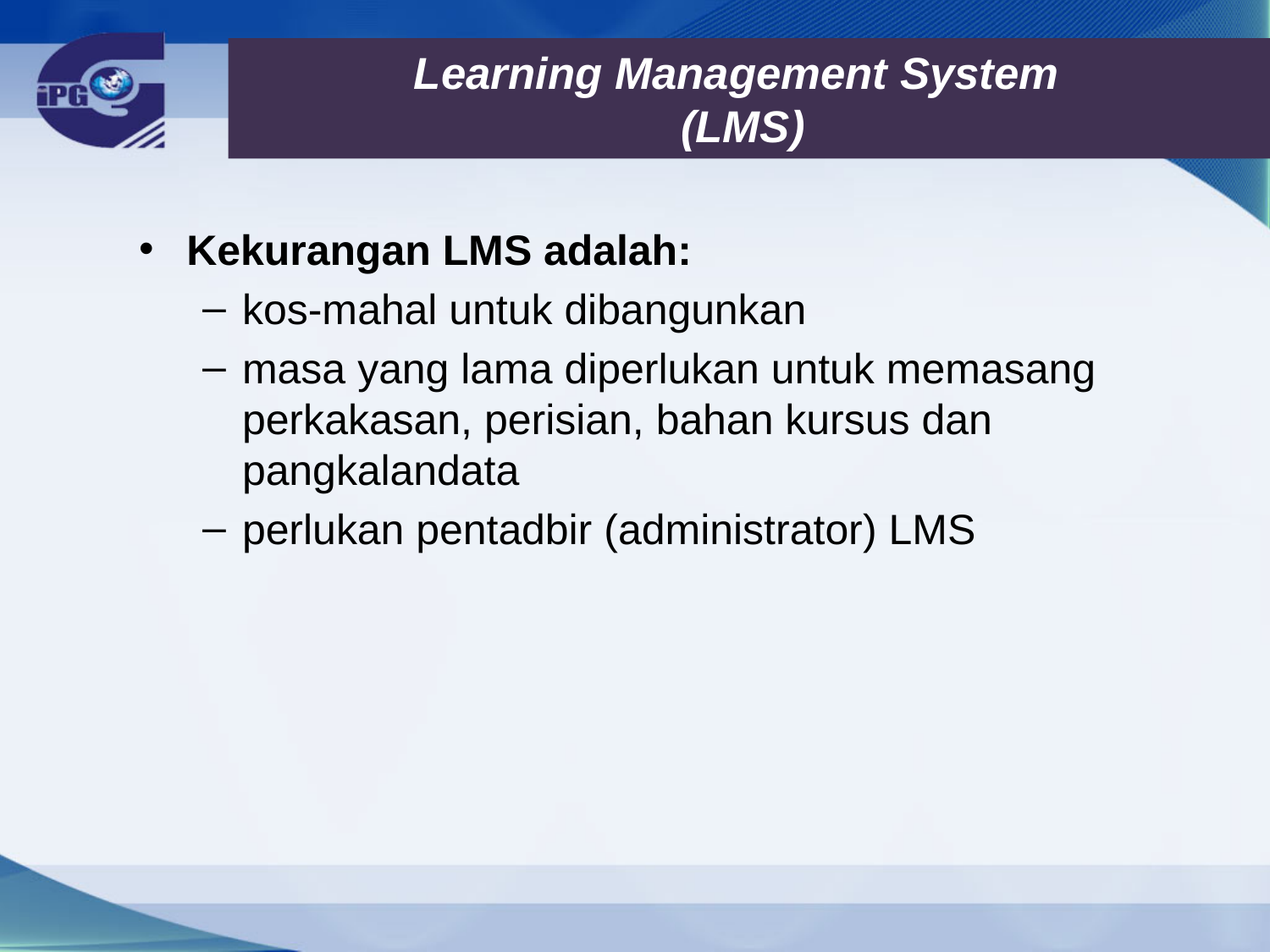

# Learning Management System (LMS)

Kekurangan LMS adalah:
kos-mahal untuk dibangunkan
masa yang lama diperlukan untuk memasang perkakasan, perisian, bahan kursus dan pangkalandata
perlukan pentadbir (administrator) LMS